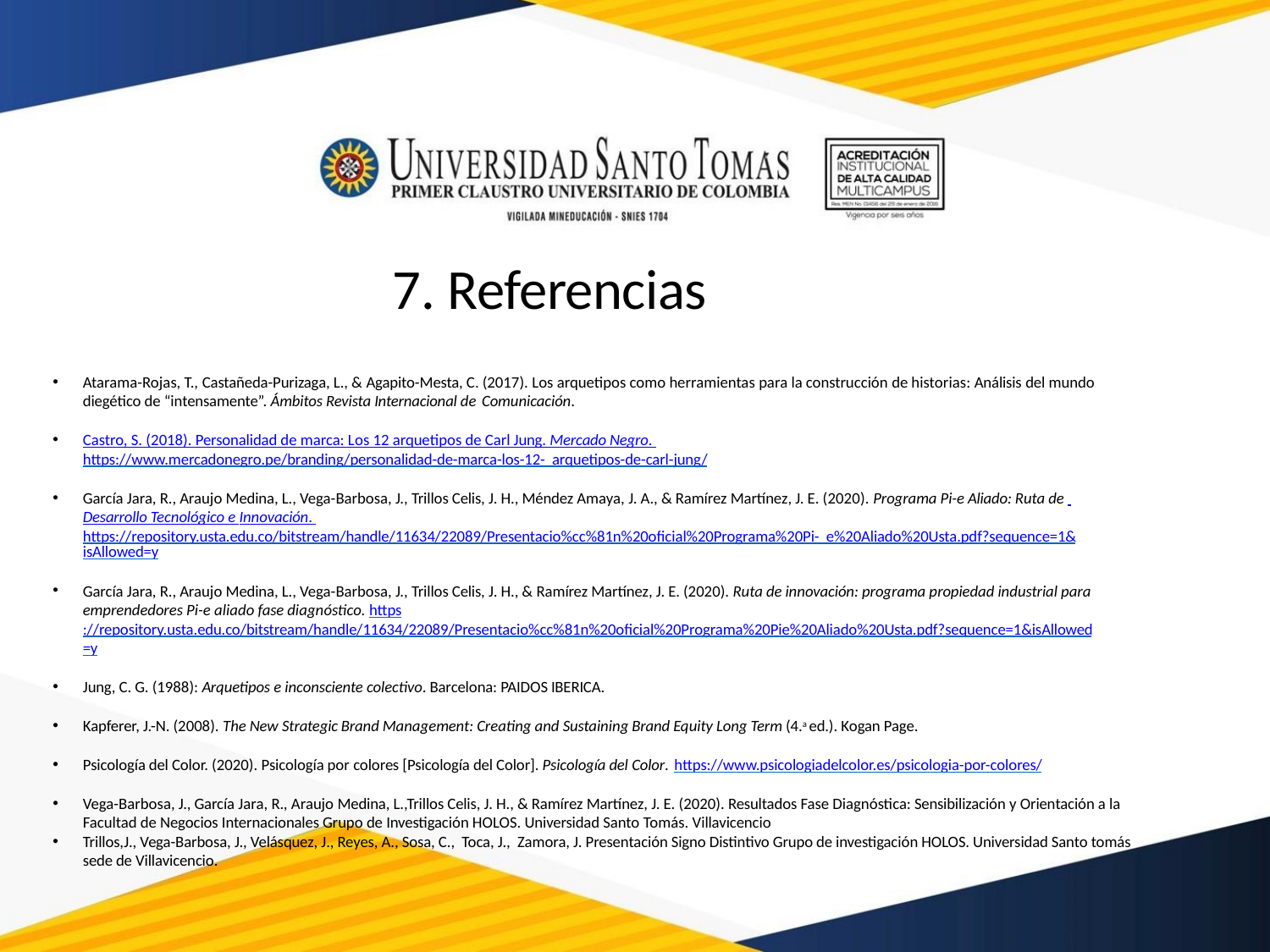

# 7. Referencias
Atarama-Rojas, T., Castañeda-Purizaga, L., & Agapito-Mesta, C. (2017). Los arquetipos como herramientas para la construcción de historias: Análisis del mundo
diegético de “intensamente”. Ámbitos Revista Internacional de Comunicación.

Castro, S. (2018). Personalidad de marca: Los 12 arquetipos de Carl Jung. Mercado Negro. https://www.mercadonegro.pe/branding/personalidad-de-marca-los-12-  arquetipos-de-carl-jung/

García Jara, R., Araujo Medina, L., Vega-Barbosa, J., Trillos Celis, J. H., Méndez Amaya, J. A., & Ramírez Martínez, J. E. (2020). Programa Pi-e Aliado: Ruta de  Desarrollo Tecnológico e Innovación. https://repository.usta.edu.co/bitstream/handle/11634/22089/Presentacio%cc%81n%20oficial%20Programa%20Pi-  e%20Aliado%20Usta.pdf?sequence=1&isAllowed=y

García Jara, R., Araujo Medina, L., Vega-Barbosa, J., Trillos Celis, J. H., & Ramírez Martínez, J. E. (2020). Ruta de innovación: programa propiedad industrial para  emprendedores Pi-e aliado fase diagnóstico. https://repository.usta.edu.co/bitstream/handle/11634/22089/Presentacio%cc%81n%20oficial%20Programa%20Pie%20Aliado%20Usta.pdf?sequence=1&isAllowed
=y

Jung, C. G. (1988): Arquetipos e inconsciente colectivo. Barcelona: PAIDOS IBERICA.

Kapferer, J.-N. (2008). The New Strategic Brand Management: Creating and Sustaining Brand Equity Long Term (4.a ed.). Kogan Page.

Psicología del Color. (2020). Psicología por colores [Psicología del Color]. Psicología del Color. https://www.psicologiadelcolor.es/psicologia-por-colores/

Vega-Barbosa, J., García Jara, R., Araujo Medina, L.,Trillos Celis, J. H., & Ramírez Martínez, J. E. (2020). Resultados Fase Diagnóstica: Sensibilización y Orientación a la  Facultad de Negocios Internacionales Grupo de Investigación HOLOS. Universidad Santo Tomás. Villavicencio
Trillos,J., Vega-Barbosa, J., Velásquez, J., Reyes, A., Sosa, C.,  Toca, J.,  Zamora, J. Presentación Signo Distintivo Grupo de investigación HOLOS. Universidad Santo tomás sede de Villavicencio.